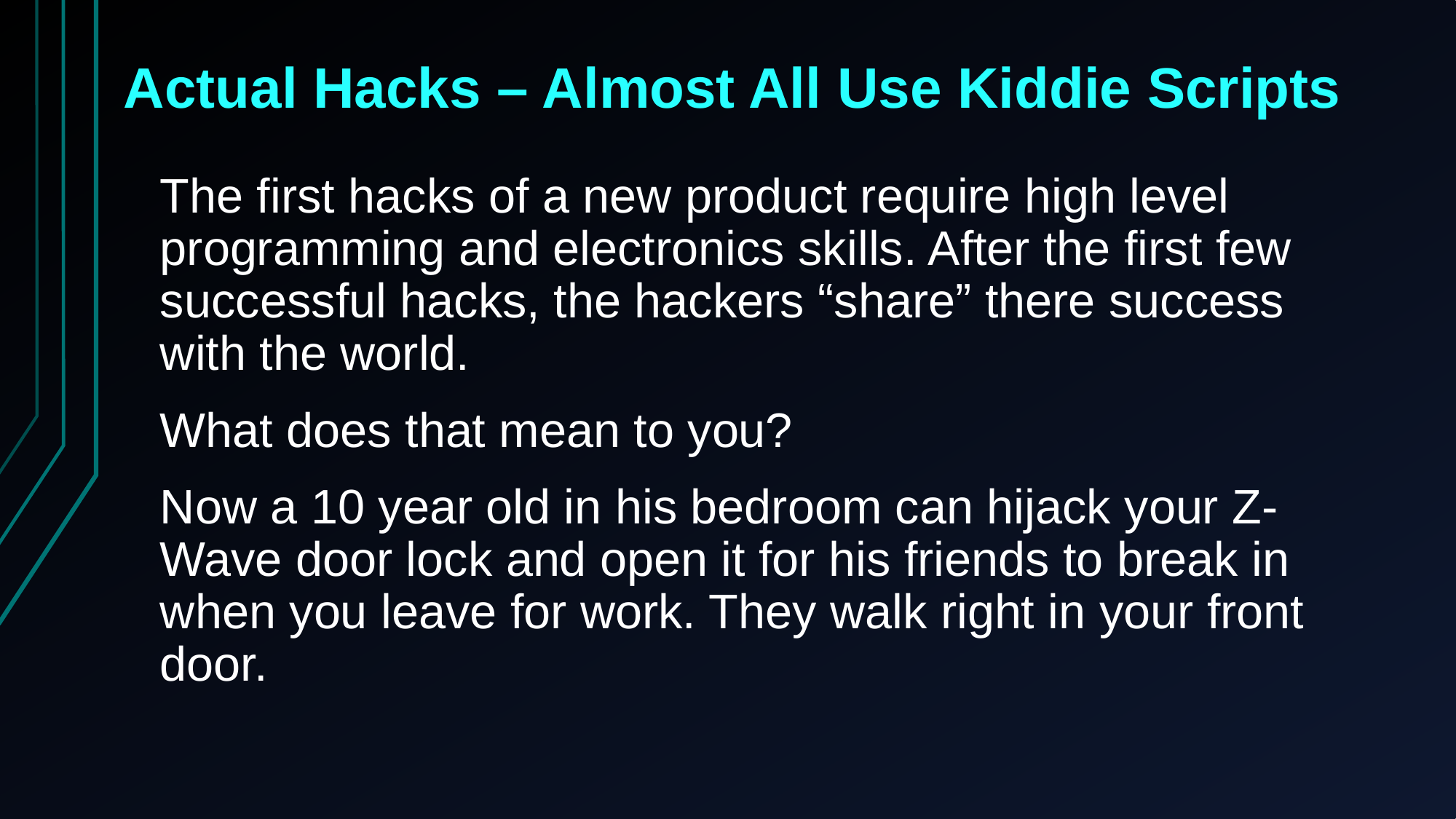

# Actual Hacks – Almost All Use Kiddie Scripts
The first hacks of a new product require high level programming and electronics skills. After the first few successful hacks, the hackers “share” there success with the world.
What does that mean to you?
Now a 10 year old in his bedroom can hijack your Z-Wave door lock and open it for his friends to break in when you leave for work. They walk right in your front door.